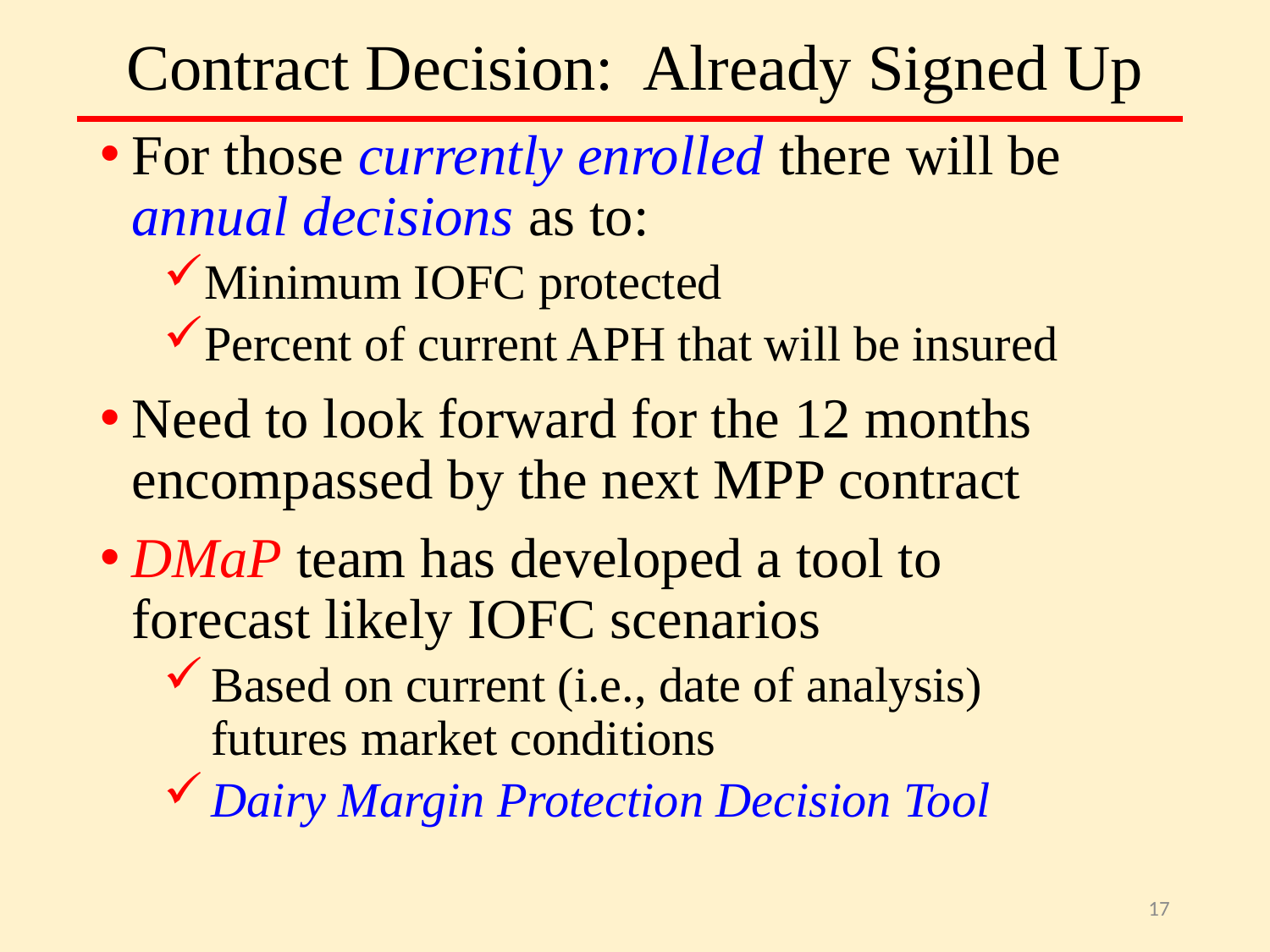

# Contract Decision:  Already Signed Up
For those currently enrolled there will be annual decisions as to:
Minimum IOFC protected
Percent of current APH that will be insured
Need to look forward for the 12 months encompassed by the next MPP contract
DMaP team has developed a tool to forecast likely IOFC scenarios
Based on current (i.e., date of analysis) futures market conditions
Dairy Margin Protection Decision Tool

17